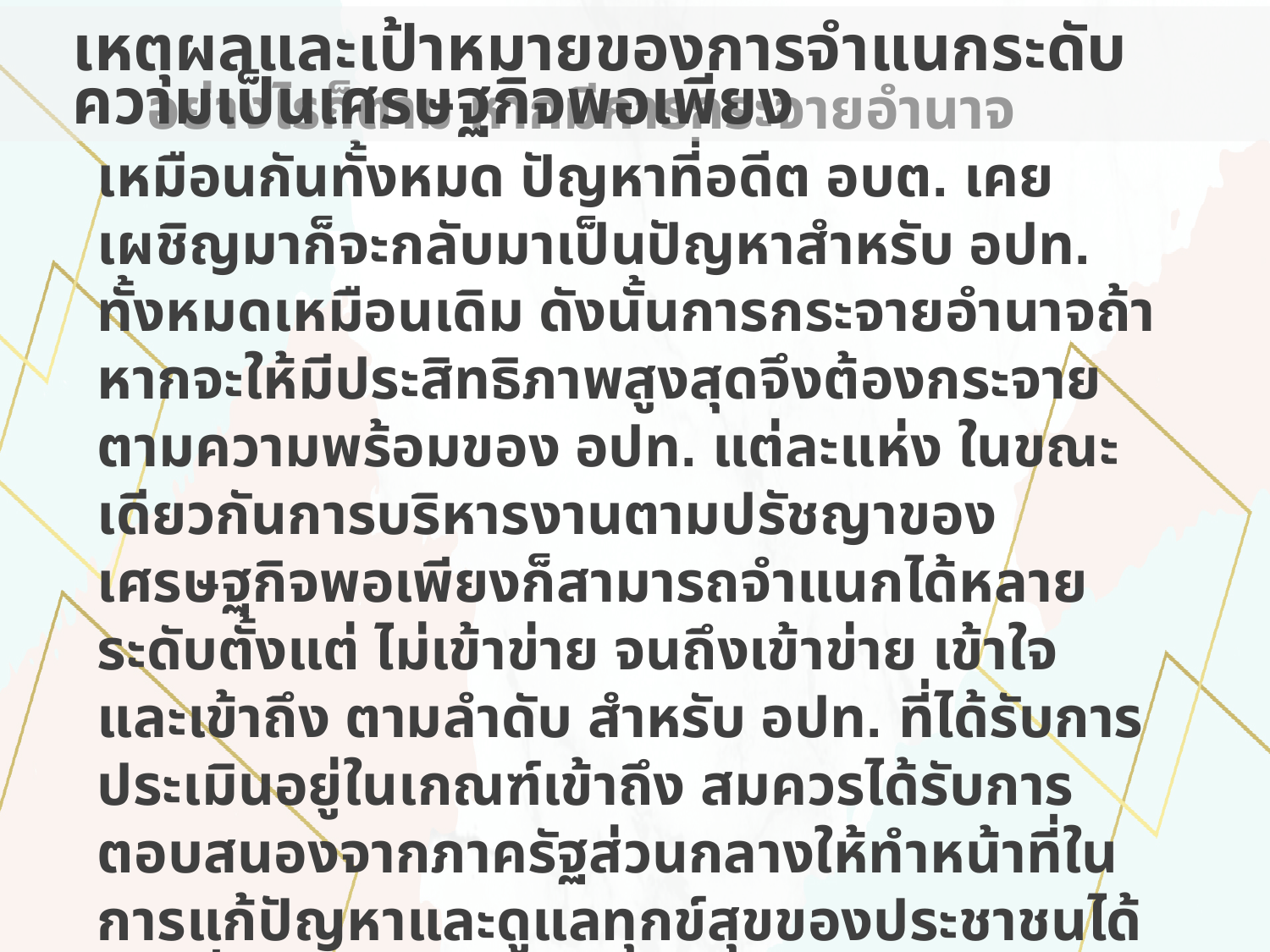

เหตุผลและเป้าหมายของการจำแนกระดับ
ความเป็นเศรษฐกิจพอเพียง
อย่างไรก็ตาม หากมีการกระจายอำนาจเหมือนกันทั้งหมด ปัญหาที่อดีต อบต. เคยเผชิญมาก็จะกลับมาเป็นปัญหาสำหรับ อปท. ทั้งหมดเหมือนเดิม ดังนั้นการกระจายอำนาจถ้าหากจะให้มีประสิทธิภาพสูงสุดจึงต้องกระจายตามความพร้อมของ อปท. แต่ละแห่ง ในขณะเดียวกันการบริหารงานตามปรัชญาของเศรษฐกิจพอเพียงก็สามารถจำแนกได้หลายระดับตั้งแต่ ไม่เข้าข่าย จนถึงเข้าข่าย เข้าใจ และเข้าถึง ตามลำดับ สำหรับ อปท. ที่ได้รับการประเมินอยู่ในเกณฑ์เข้าถึง สมควรได้รับการตอบสนองจากภาครัฐส่วนกลางให้ทำหน้าที่ในการแก้ปัญหาและดูแลทุกข์สุขของประชาชนได้เต็มที่